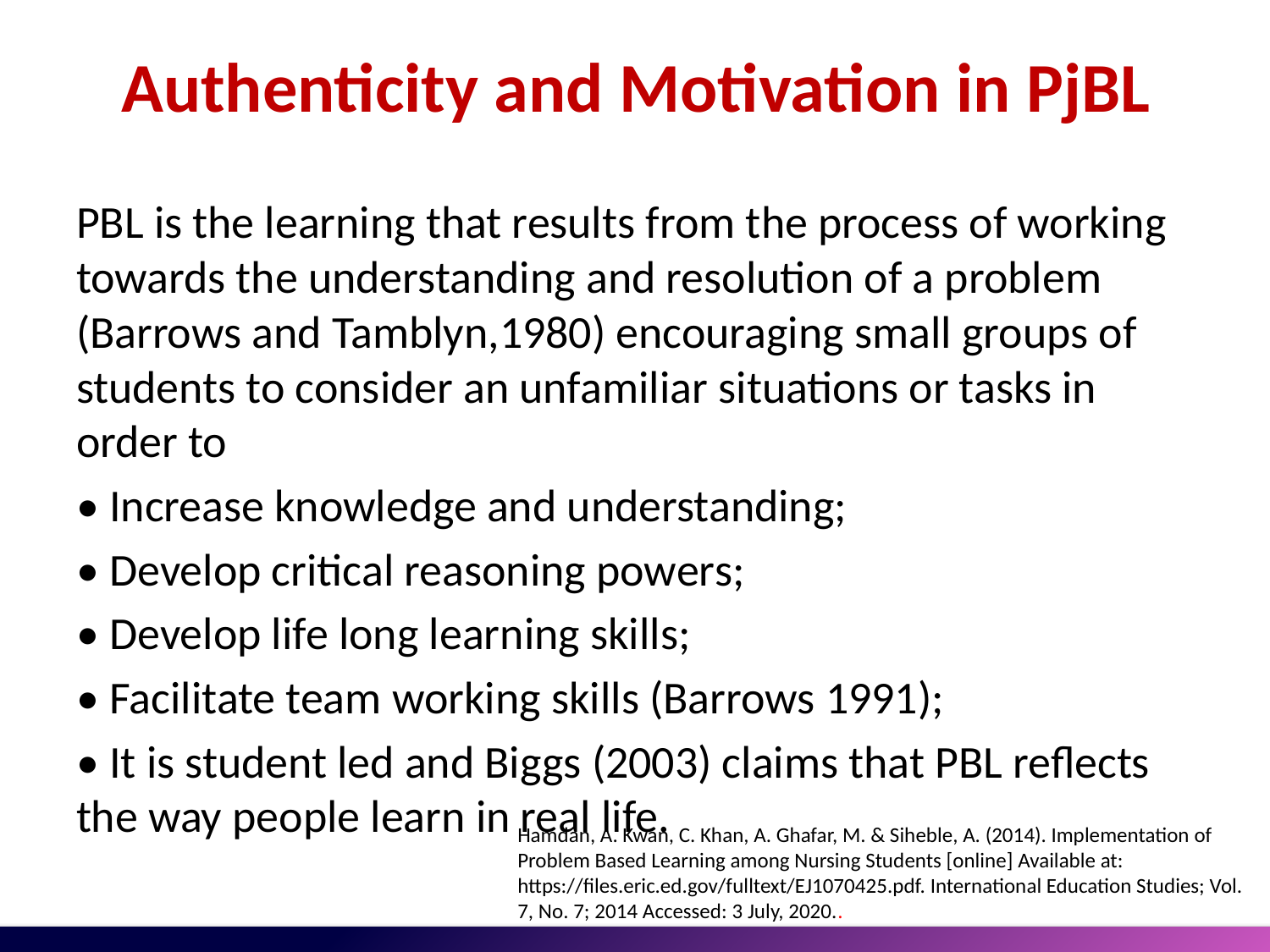

Authenticity and Motivation in PjBL
PBL is the learning that results from the process of working towards the understanding and resolution of a problem (Barrows and Tamblyn,1980) encouraging small groups of students to consider an unfamiliar situations or tasks in order to
• Increase knowledge and understanding;
• Develop critical reasoning powers;
• Develop life long learning skills;
• Facilitate team working skills (Barrows 1991);
• It is student led and Biggs (2003) claims that PBL reflects the way people learn in real life.
Hamdan, A. Kwan, C. Khan, A. Ghafar, M. & Siheble, A. (2014). Implementation of Problem Based Learning among Nursing Students [online] Available at: https://files.eric.ed.gov/fulltext/EJ1070425.pdf. International Education Studies; Vol. 7, No. 7; 2014 Accessed: 3 July, 2020..